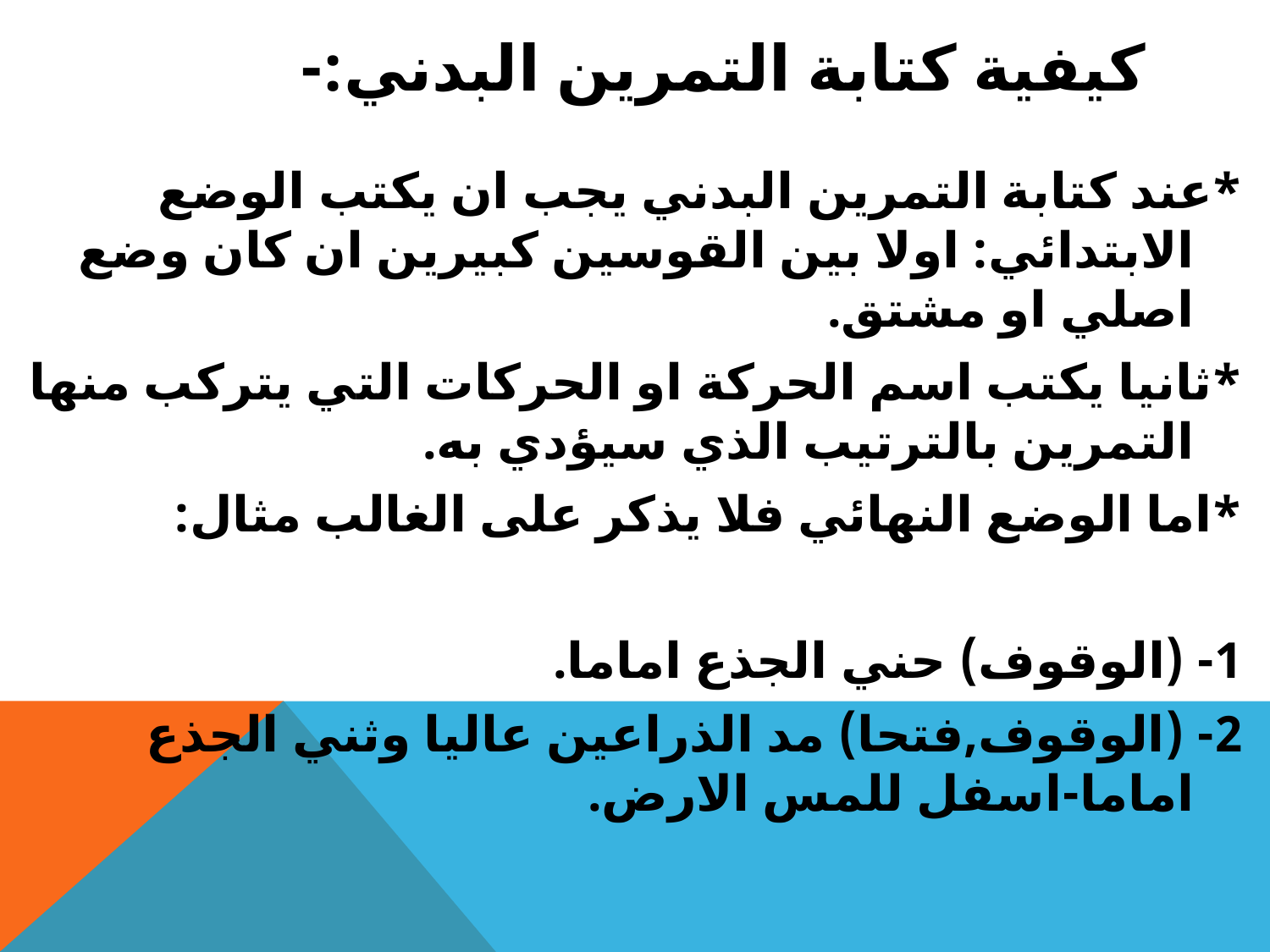

# كيفية كتابة التمرين البدني:-
*عند كتابة التمرين البدني يجب ان يكتب الوضع الابتدائي: اولا بين القوسين كبيرين ان كان وضع اصلي او مشتق.
*ثانيا يكتب اسم الحركة او الحركات التي يتركب منها التمرين بالترتيب الذي سيؤدي به.
*اما الوضع النهائي فلا يذكر على الغالب مثال:

1- (الوقوف) حني الجذع اماما.
2- (الوقوف,فتحا) مد الذراعين عاليا وثني الجذع اماما-اسفل للمس الارض.